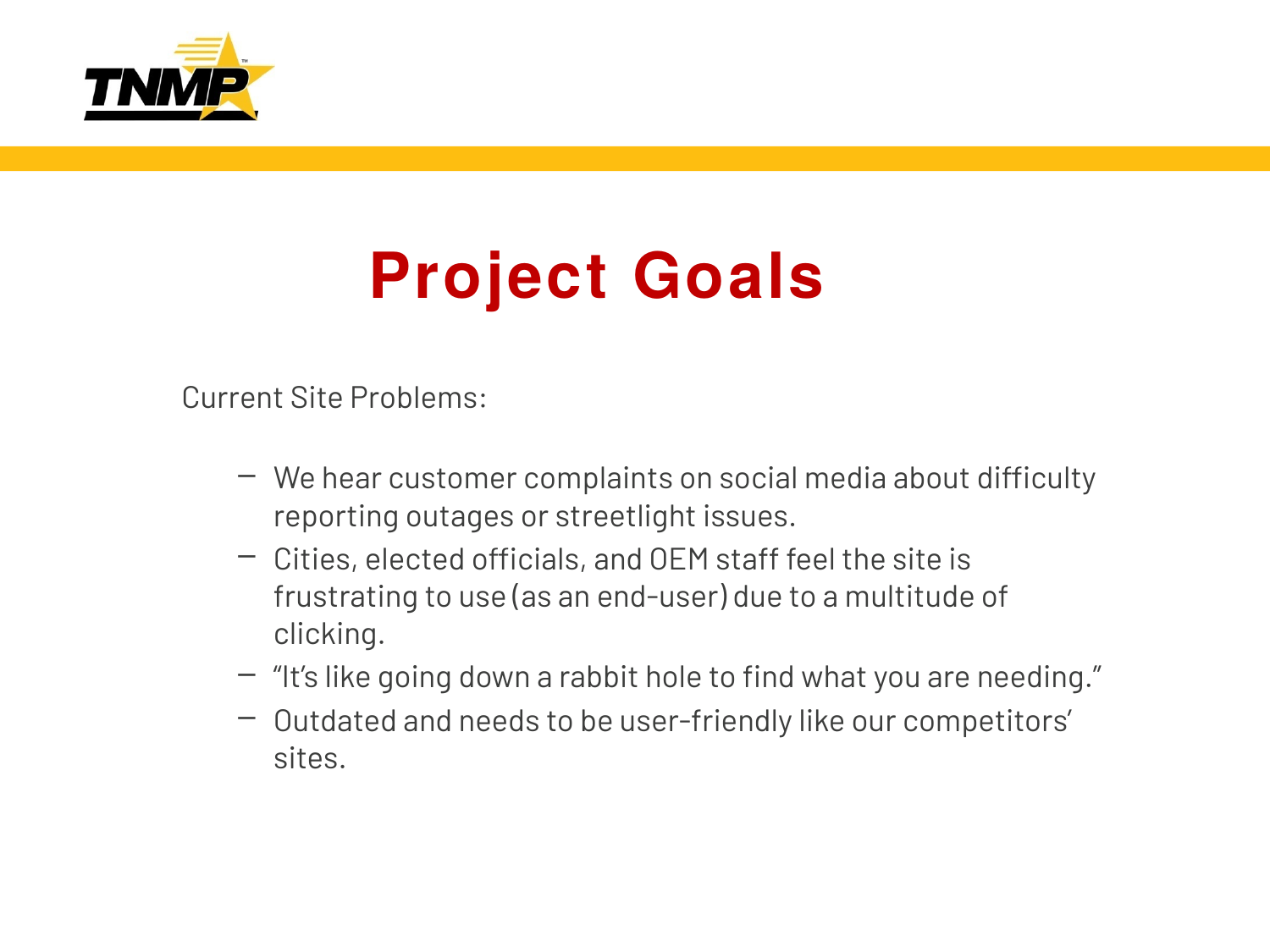

# Project Goals
Current Site Problems:
We hear customer complaints on social media about difficulty reporting outages or streetlight issues.
Cities, elected officials, and OEM staff feel the site is frustrating to use (as an end-user) due to a multitude of clicking.
“It’s like going down a rabbit hole to find what you are needing.”
Outdated and needs to be user-friendly like our competitors’ sites.